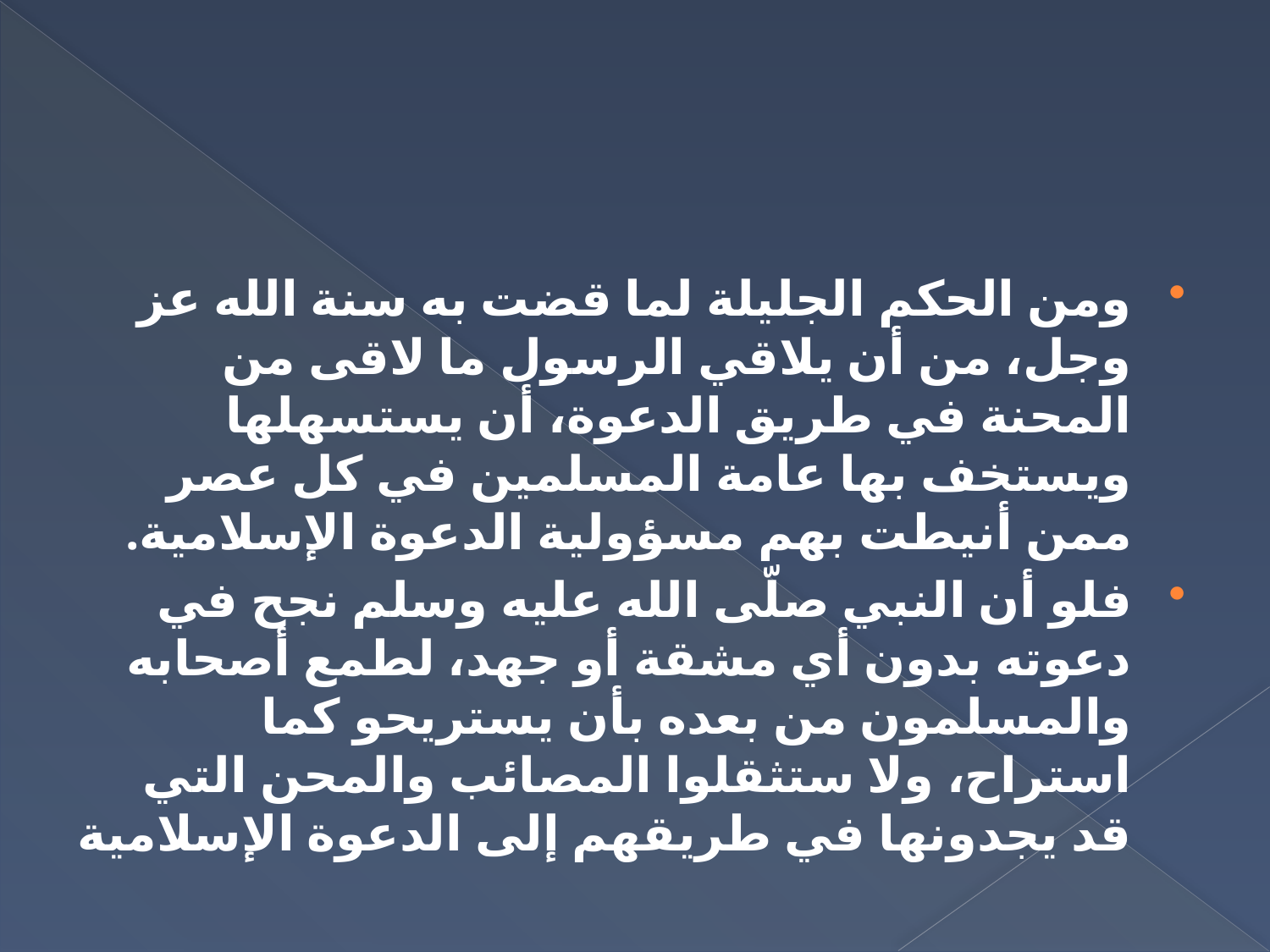

#
ومن الحكم الجليلة لما قضت به سنة الله عز وجل، من أن يلاقي الرسول ما لاقى من المحنة في طريق الدعوة، أن يستسهلها ويستخف بها عامة المسلمين في كل عصر ممن أنيطت بهم مسؤولية الدعوة الإسلامية.
فلو أن النبي صلّى الله عليه وسلم نجح في دعوته بدون أي مشقة أو جهد، لطمع أصحابه والمسلمون من بعده بأن يستريحو كما استراح، ولا ستثقلوا المصائب والمحن التي قد يجدونها في طريقهم إلى الدعوة الإسلامية